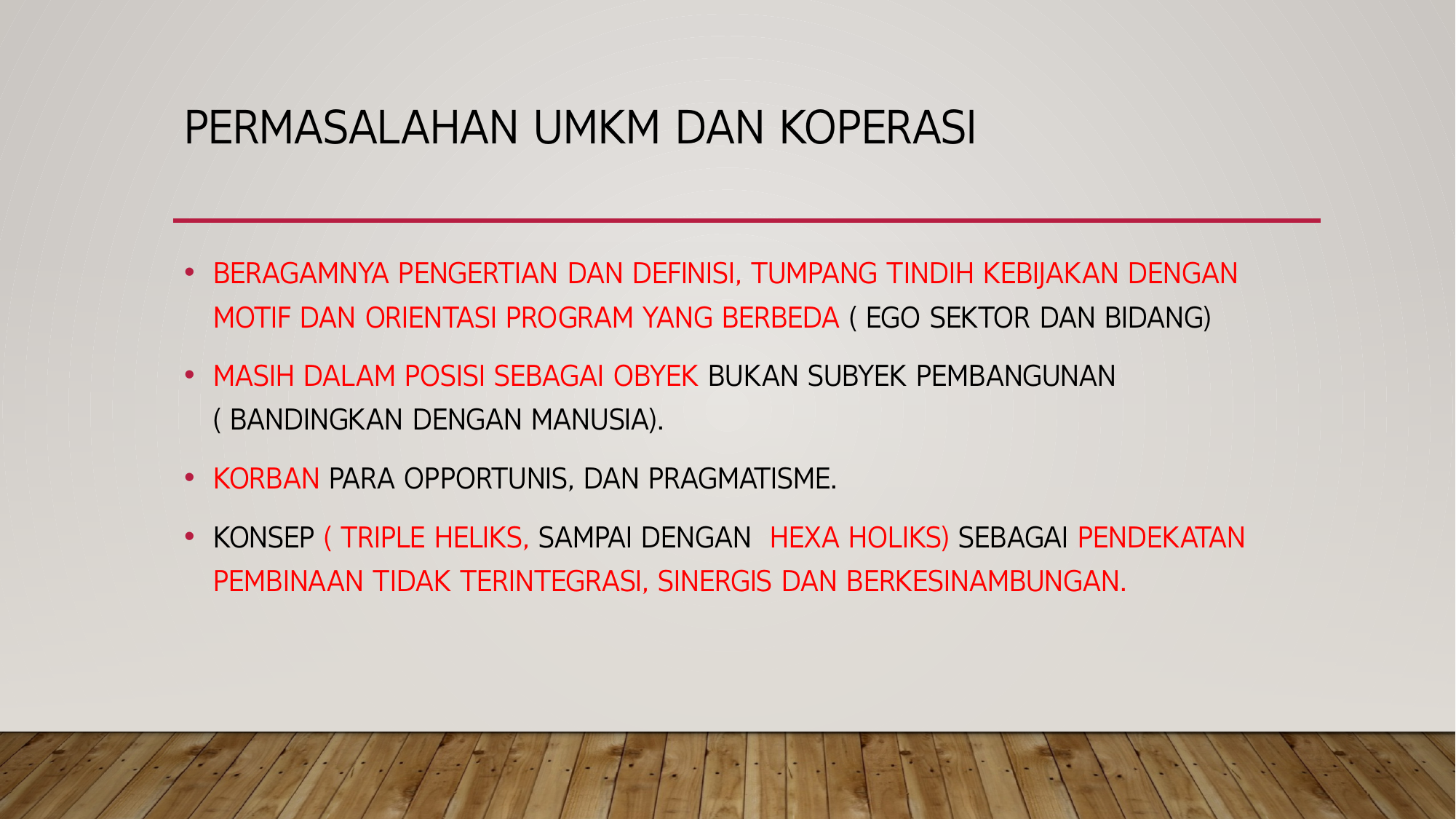

# PERMASALAHAN UMKM DAN KOPERASI
BERAGAMNYA PENGERTIAN DAN DEFINISI, TUMPANG TINDIH KEBIJAKAN DENGAN MOTIF DAN ORIENTASI PROGRAM YANG BERBEDA ( EGO SEKTOR DAN BIDANG)
MASIH DALAM POSISI SEBAGAI OBYEK BUKAN SUBYEK PEMBANGUNAN ( BANDINGKAN DENGAN MANUSIA).
KORBAN PARA OPPORTUNIS, DAN PRAGMATISME.
KONSEP ( TRIPLE HELIKS, SAMPAI DENGAN  HEXA HOLIKS) SEBAGAI PENDEKATAN PEMBINAAN TIDAK TERINTEGRASI, SINERGIS DAN BERKESINAMBUNGAN.